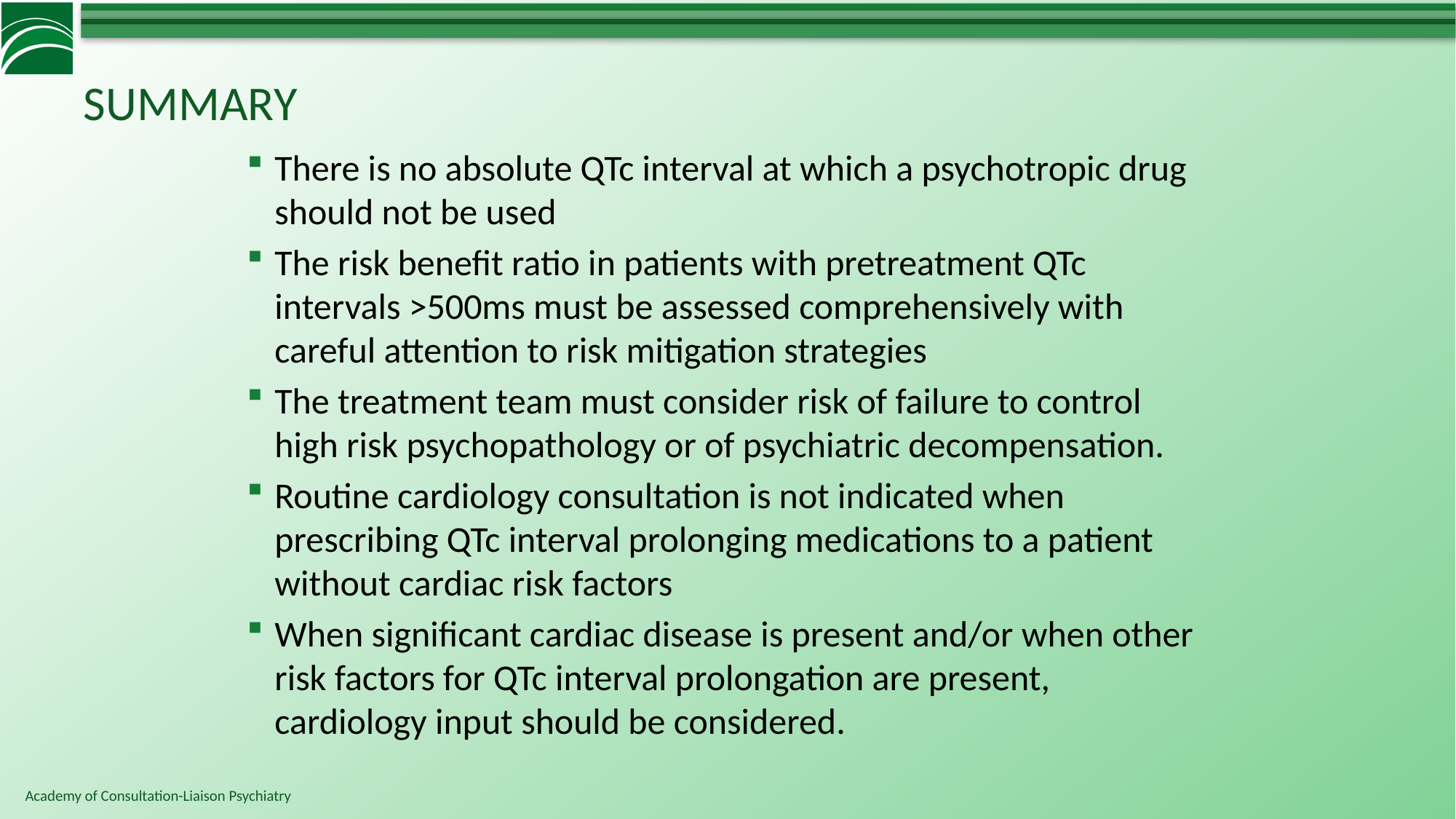

# SUMMARY
There is no absolute QTc interval at which a psychotropic drug should not be used
The risk benefit ratio in patients with pretreatment QTc intervals >500ms must be assessed comprehensively with careful attention to risk mitigation strategies
The treatment team must consider risk of failure to control high risk psychopathology or of psychiatric decompensation.
Routine cardiology consultation is not indicated when prescribing QTc interval prolonging medications to a patient without cardiac risk factors
When significant cardiac disease is present and/or when other risk factors for QTc interval prolongation are present, cardiology input should be considered.